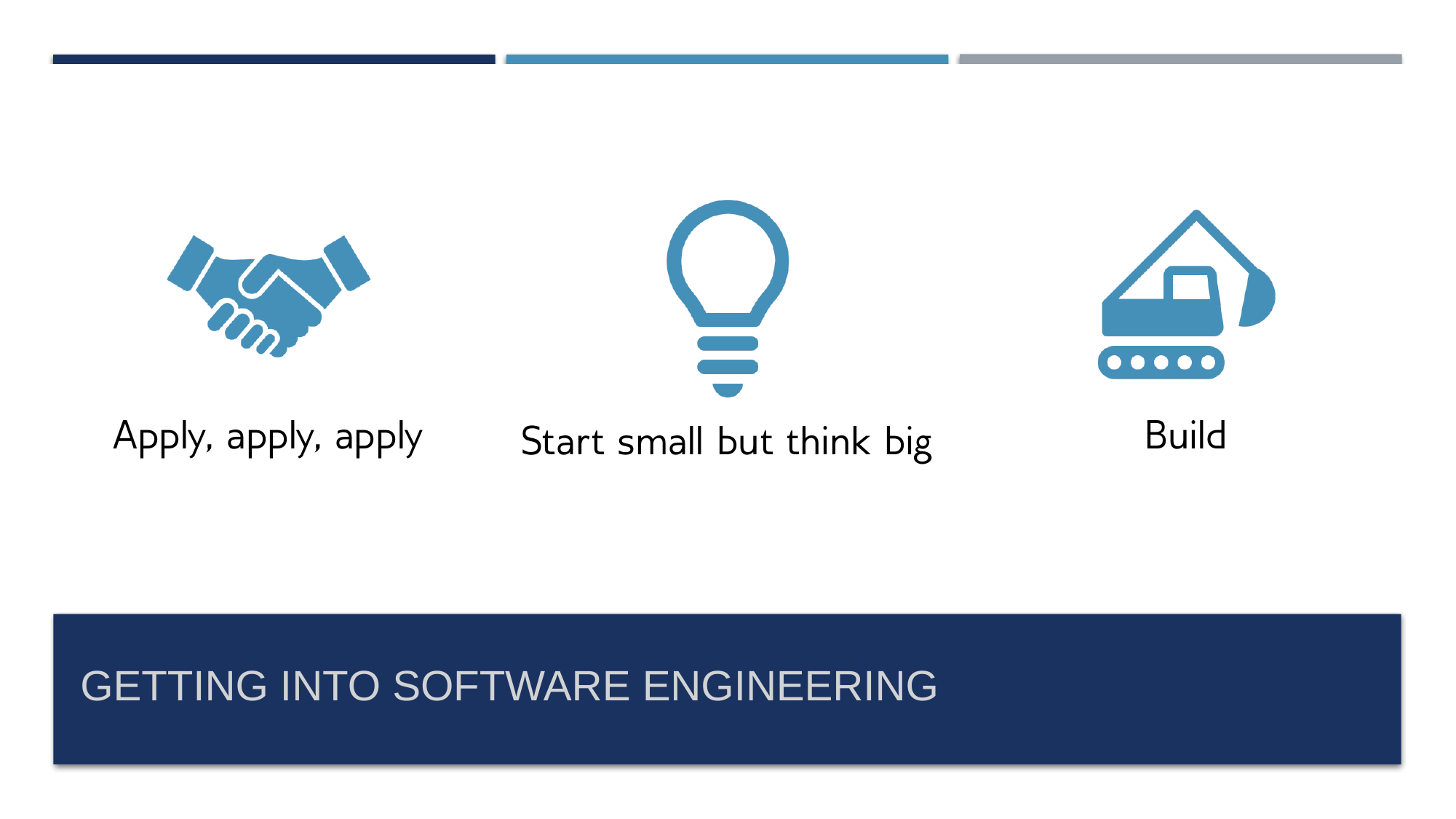

Apply, apply, apply
Start small but think big
Build

# Getting into software engineering